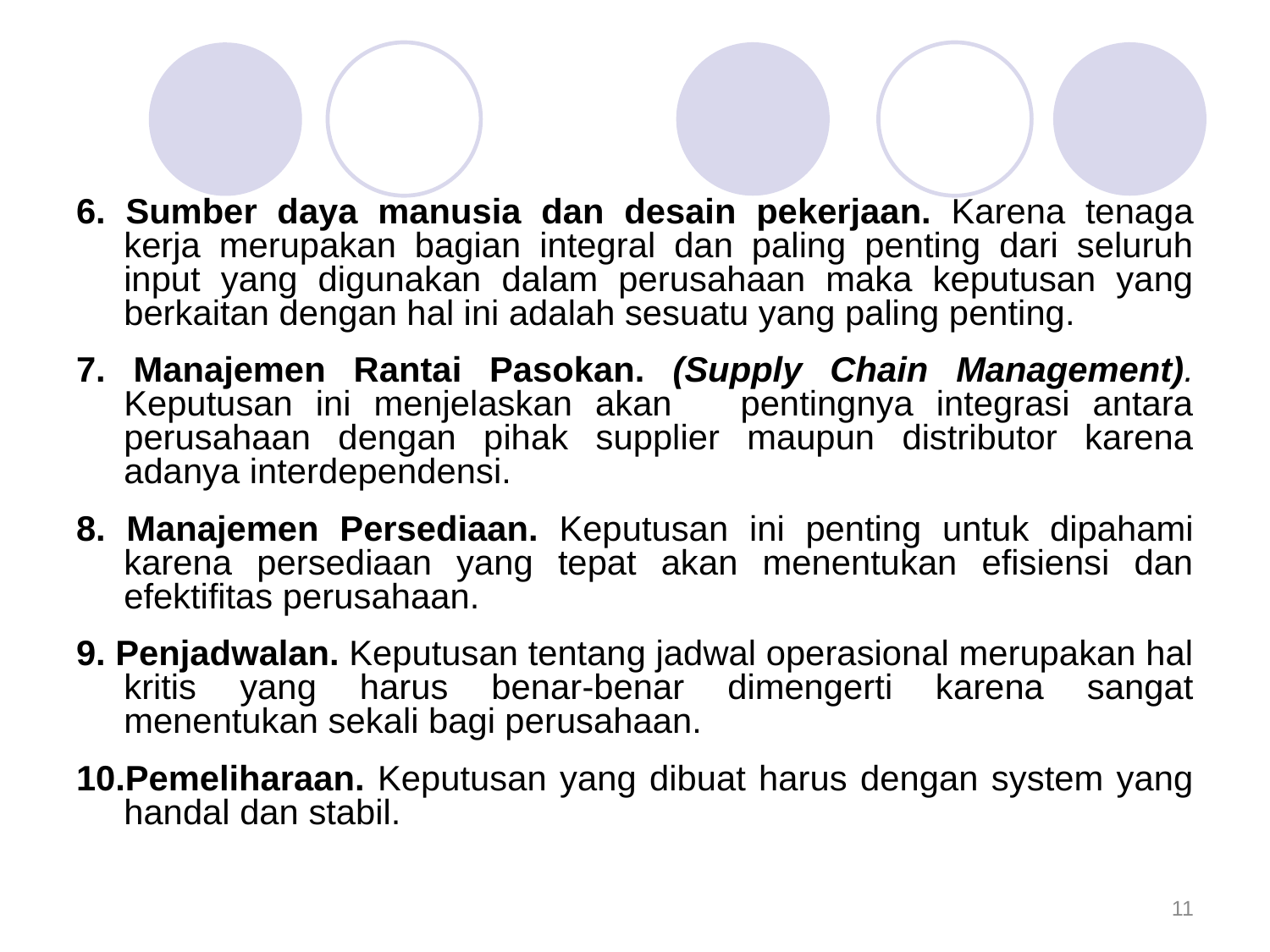

6. Sumber daya manusia dan desain pekerjaan. Karena tenaga kerja merupakan bagian integral dan paling penting dari seluruh input yang digunakan dalam perusahaan maka keputusan yang berkaitan dengan hal ini adalah sesuatu yang paling penting.

7. Manajemen Rantai Pasokan. (Supply Chain Management). Keputusan ini menjelaskan akan   pentingnya integrasi antara perusahaan dengan pihak supplier maupun distributor karena adanya interdependensi.

8. Manajemen Persediaan. Keputusan ini penting untuk dipahami karena persediaan yang tepat akan menentukan efisiensi dan efektifitas perusahaan.

9. Penjadwalan. Keputusan tentang jadwal operasional merupakan hal kritis yang harus benar-benar dimengerti karena sangat menentukan sekali bagi perusahaan.

10.Pemeliharaan. Keputusan yang dibuat harus dengan system yang handal dan stabil.

11